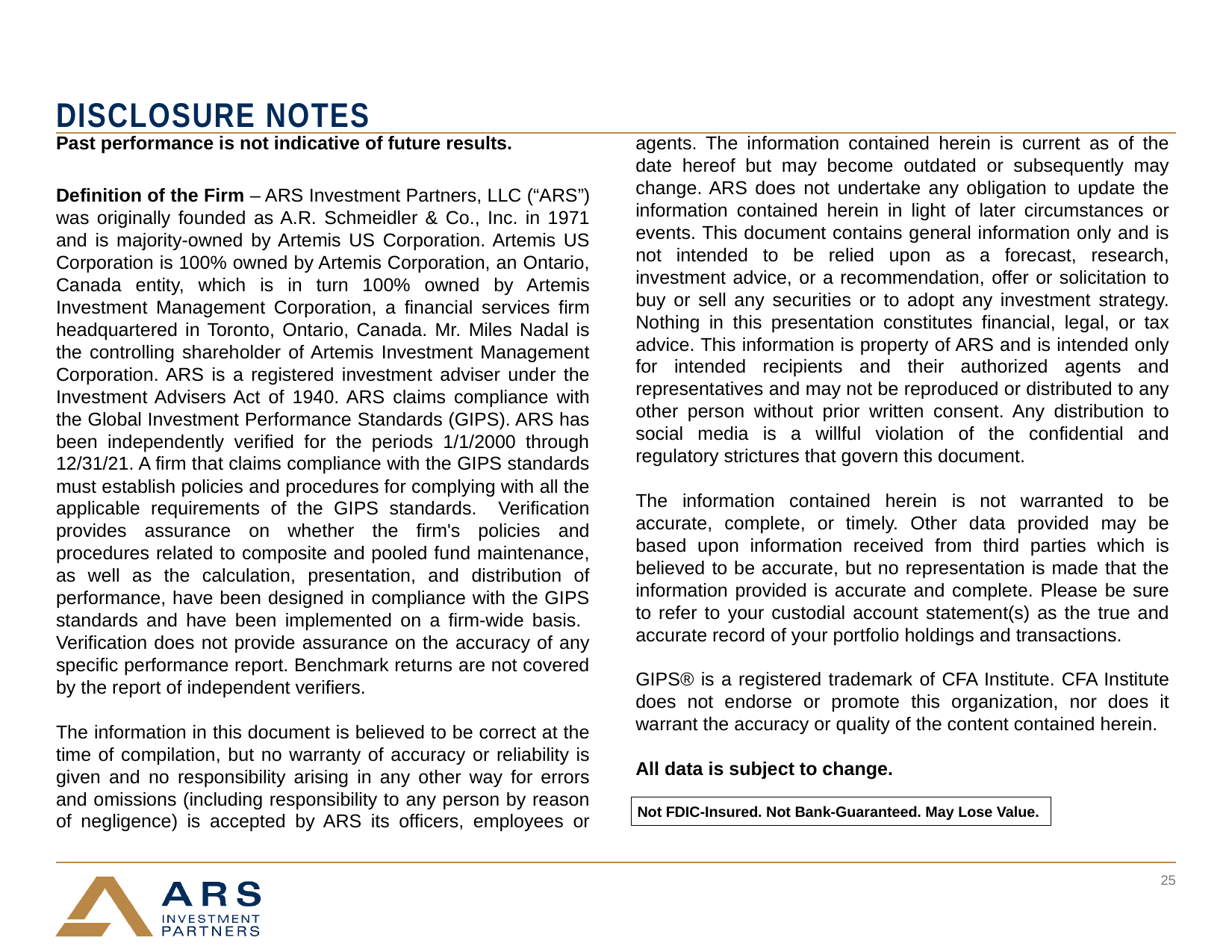

# DISCLOSURE NOTES
Past performance is not indicative of future results.

Definition of the Firm – ARS Investment Partners, LLC (“ARS”) was originally founded as A.R. Schmeidler & Co., Inc. in 1971 and is majority-owned by Artemis US Corporation. Artemis US Corporation is 100% owned by Artemis Corporation, an Ontario, Canada entity, which is in turn 100% owned by Artemis Investment Management Corporation, a financial services firm headquartered in Toronto, Ontario, Canada. Mr. Miles Nadal is the controlling shareholder of Artemis Investment Management Corporation. ARS is a registered investment adviser under the Investment Advisers Act of 1940. ARS claims compliance with the Global Investment Performance Standards (GIPS). ARS has been independently verified for the periods 1/1/2000 through 12/31/21. A firm that claims compliance with the GIPS standards must establish policies and procedures for complying with all the applicable requirements of the GIPS standards.  Verification provides assurance on whether the firm's policies and procedures related to composite and pooled fund maintenance, as well as the calculation, presentation, and distribution of performance, have been designed in compliance with the GIPS standards and have been implemented on a firm-wide basis.  Verification does not provide assurance on the accuracy of any specific performance report. Benchmark returns are not covered by the report of independent verifiers.

The information in this document is believed to be correct at the time of compilation, but no warranty of accuracy or reliability is given and no responsibility arising in any other way for errors and omissions (including responsibility to any person by reason of negligence) is accepted by ARS its officers, employees or agents. The information contained herein is current as of the date hereof but may become outdated or subsequently may change. ARS does not undertake any obligation to update the information contained herein in light of later circumstances or events. This document contains general information only and is not intended to be relied upon as a forecast, research, investment advice, or a recommendation, offer or solicitation to buy or sell any securities or to adopt any investment strategy. Nothing in this presentation constitutes financial, legal, or tax advice. This information is property of ARS and is intended only for intended recipients and their authorized agents and representatives and may not be reproduced or distributed to any other person without prior written consent. Any distribution to social media is a willful violation of the confidential and regulatory strictures that govern this document.

The information contained herein is not warranted to be accurate, complete, or timely. Other data provided may be based upon information received from third parties which is believed to be accurate, but no representation is made that the information provided is accurate and complete. Please be sure to refer to your custodial account statement(s) as the true and accurate record of your portfolio holdings and transactions.

GIPS® is a registered trademark of CFA Institute. CFA Institute does not endorse or promote this organization, nor does it warrant the accuracy or quality of the content contained herein.

All data is subject to change.

Not FDIC-Insured. Not Bank-Guaranteed. May Lose Value.